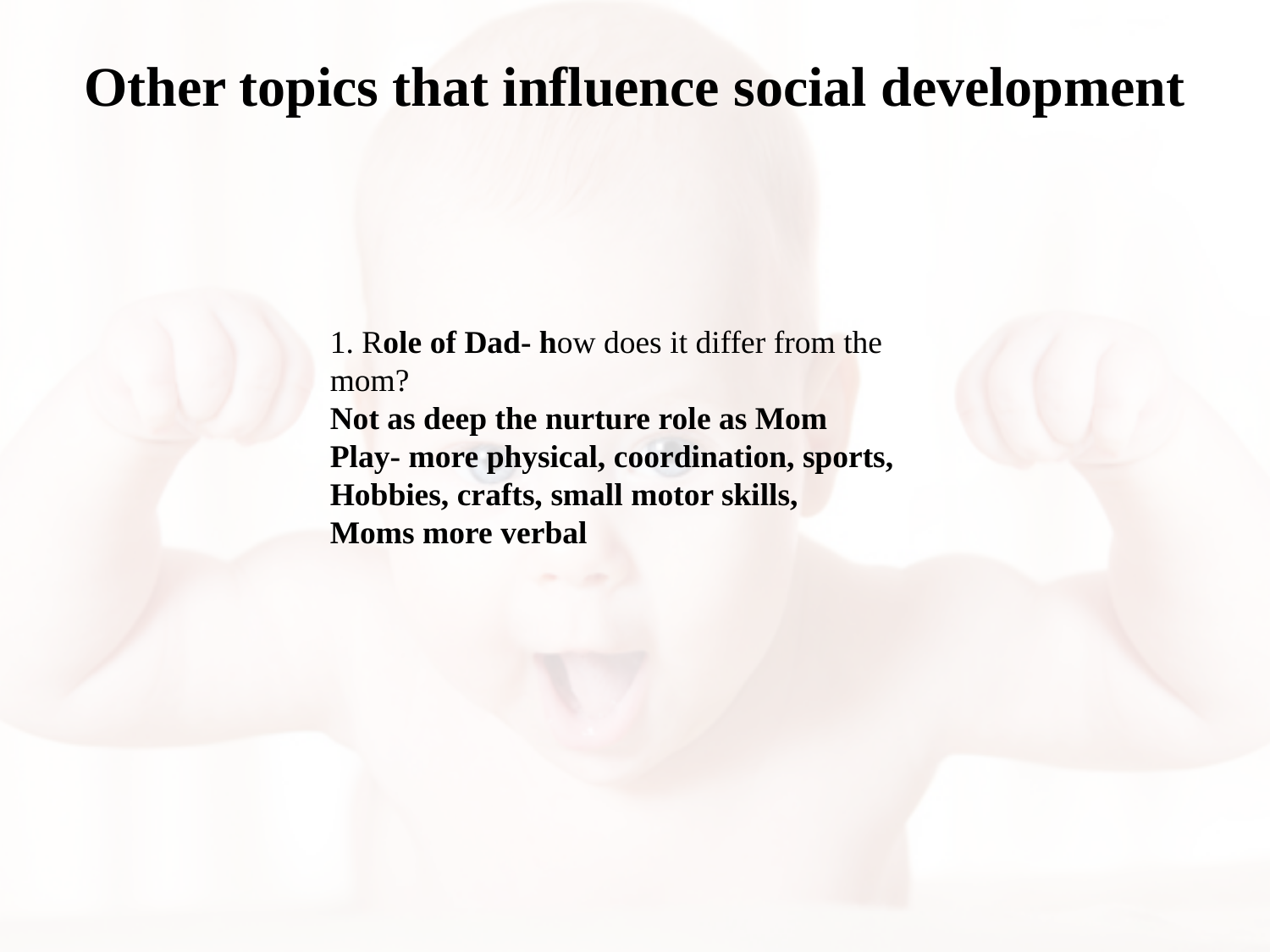

# Other topics that influence social development

1. Role of Dad- how does it differ from the mom?
Not as deep the nurture role as Mom
Play- more physical, coordination, sports,
Hobbies, crafts, small motor skills,
Moms more verbal